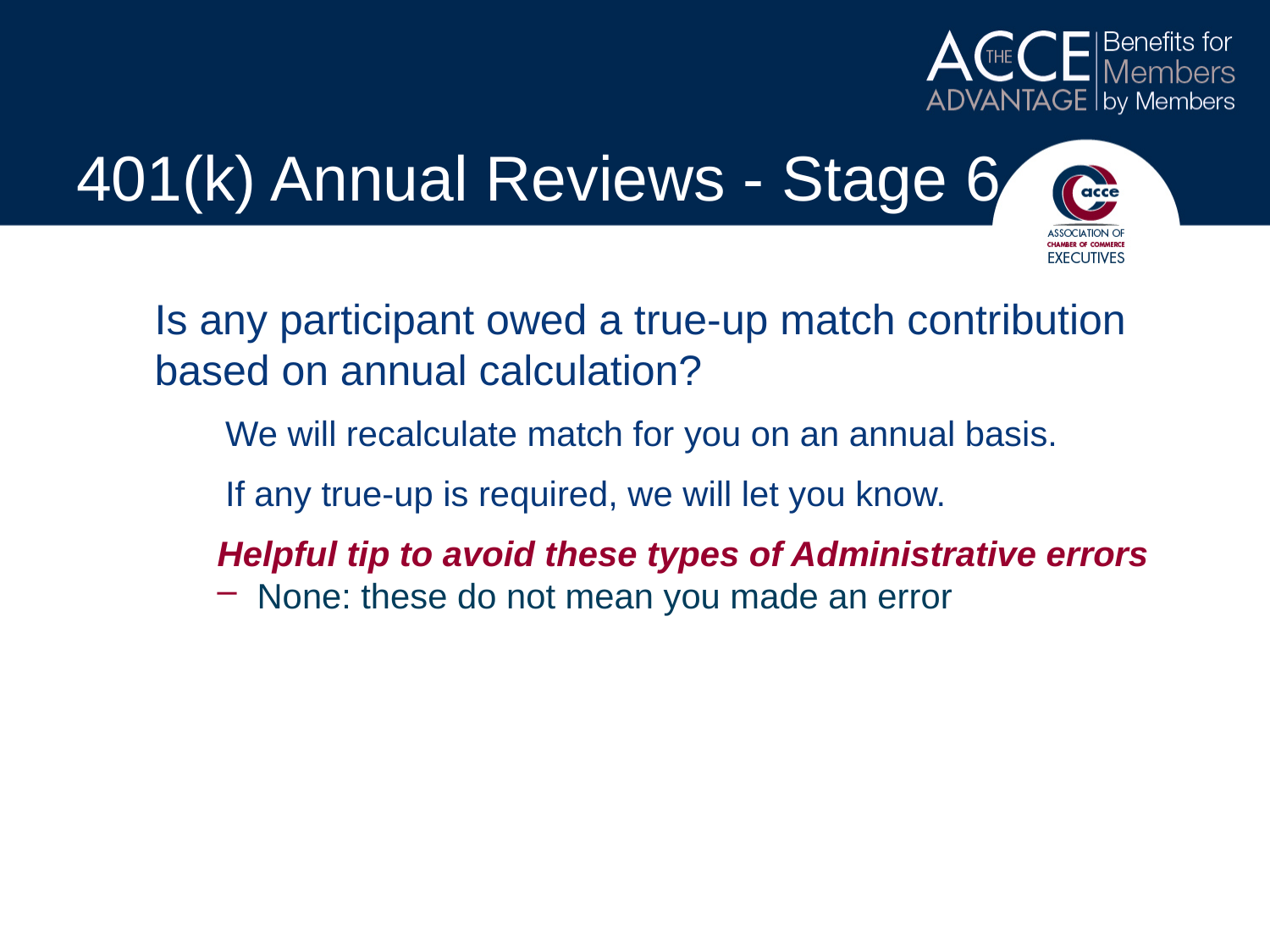

# 401(k) Annual Reviews - Stage 6
Is any participant owed a true-up match contribution based on annual calculation?
We will recalculate match for you on an annual basis.
If any true-up is required, we will let you know.
Helpful tip to avoid these types of Administrative errors
None: these do not mean you made an error